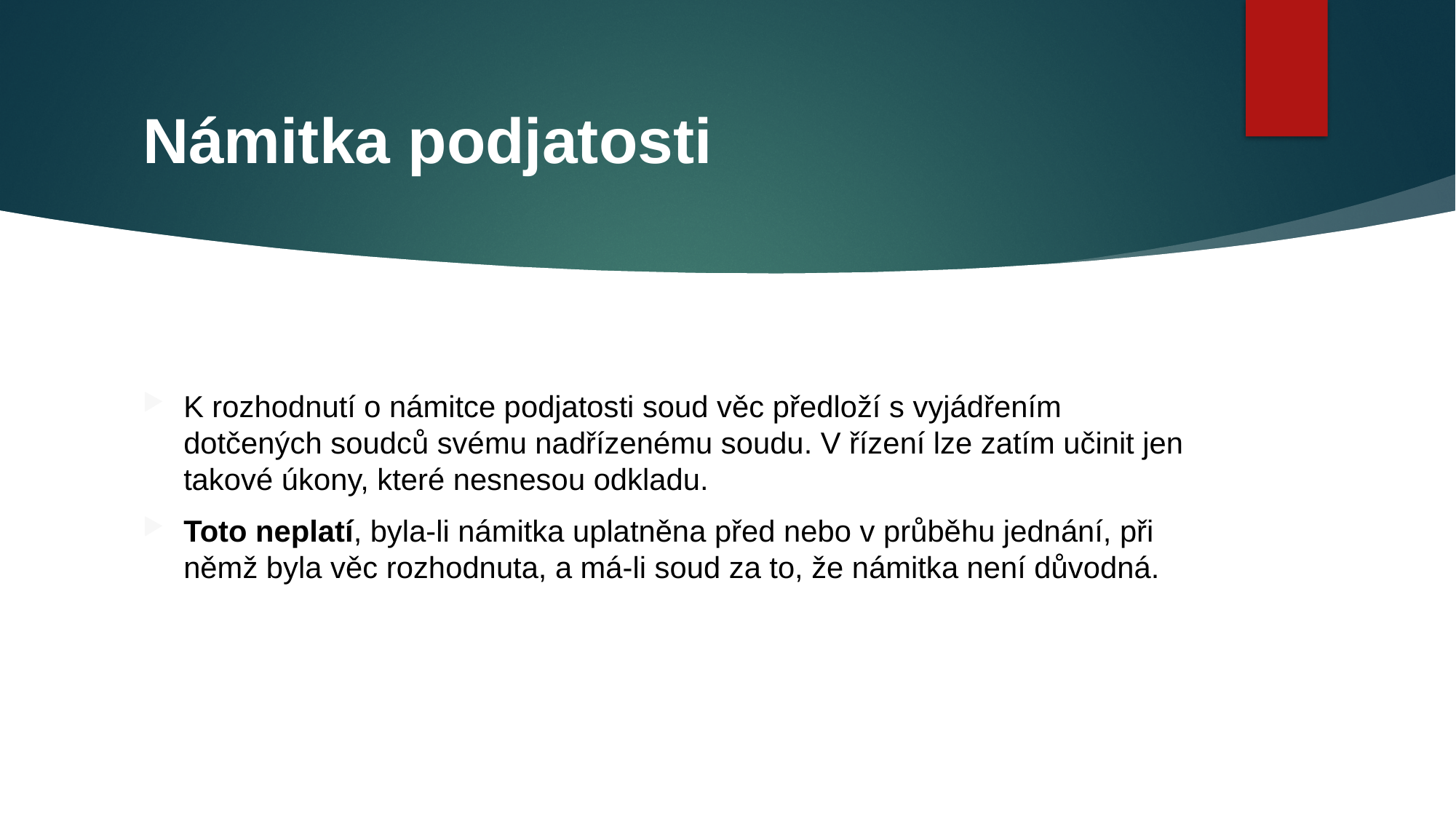

# Námitka podjatosti

K rozhodnutí o námitce podjatosti soud věc předloží s vyjádřením dotčených soudců svému nadřízenému soudu. V řízení lze zatím učinit jen takové úkony, které nesnesou odkladu.
Toto neplatí, byla-li námitka uplatněna před nebo v průběhu jednání, při němž byla věc rozhodnuta, a má-li soud za to, že námitka není důvodná.